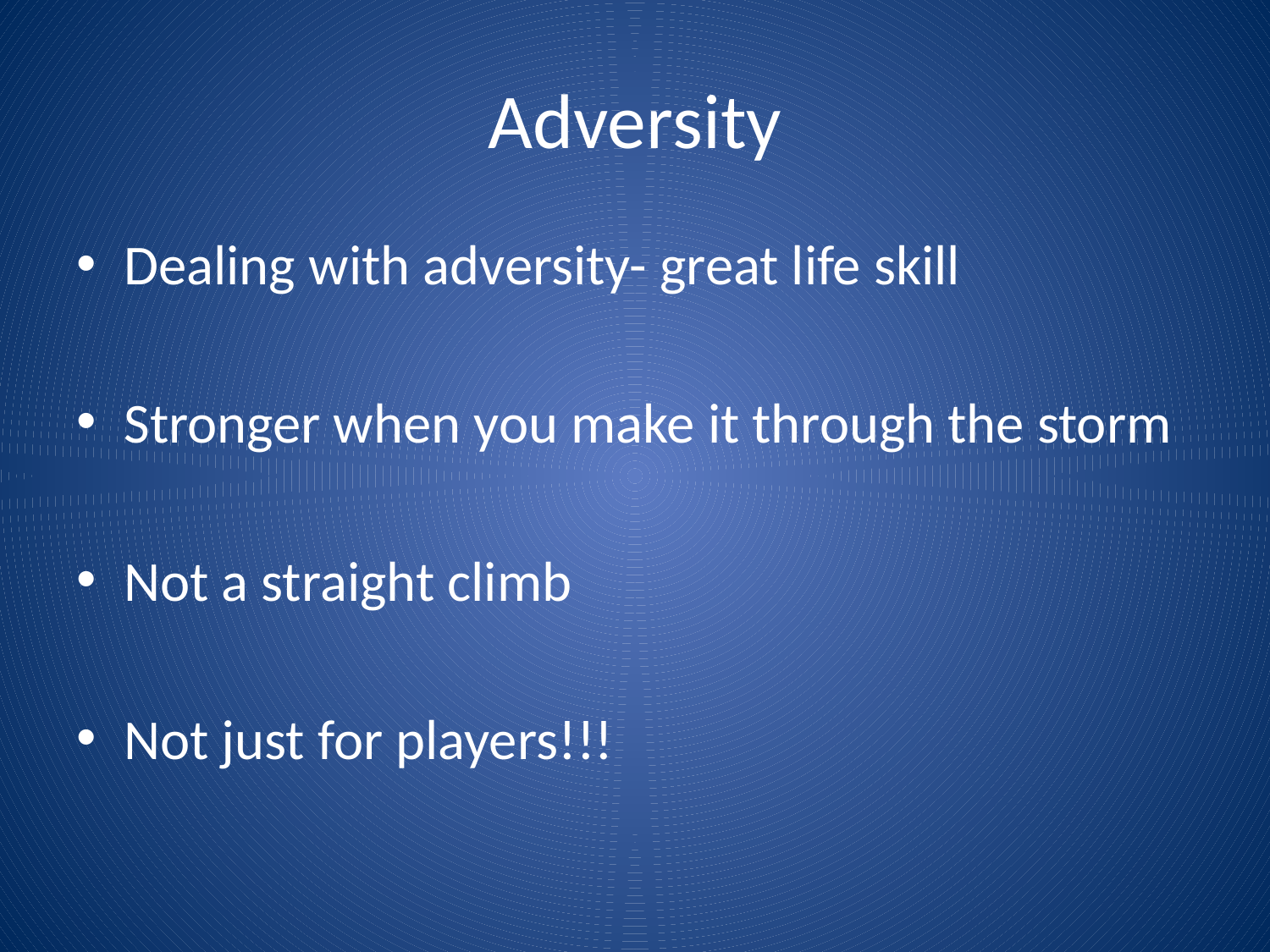

# Adversity
Dealing with adversity- great life skill

Stronger when you make it through the storm

Not a straight climb

Not just for players!!!